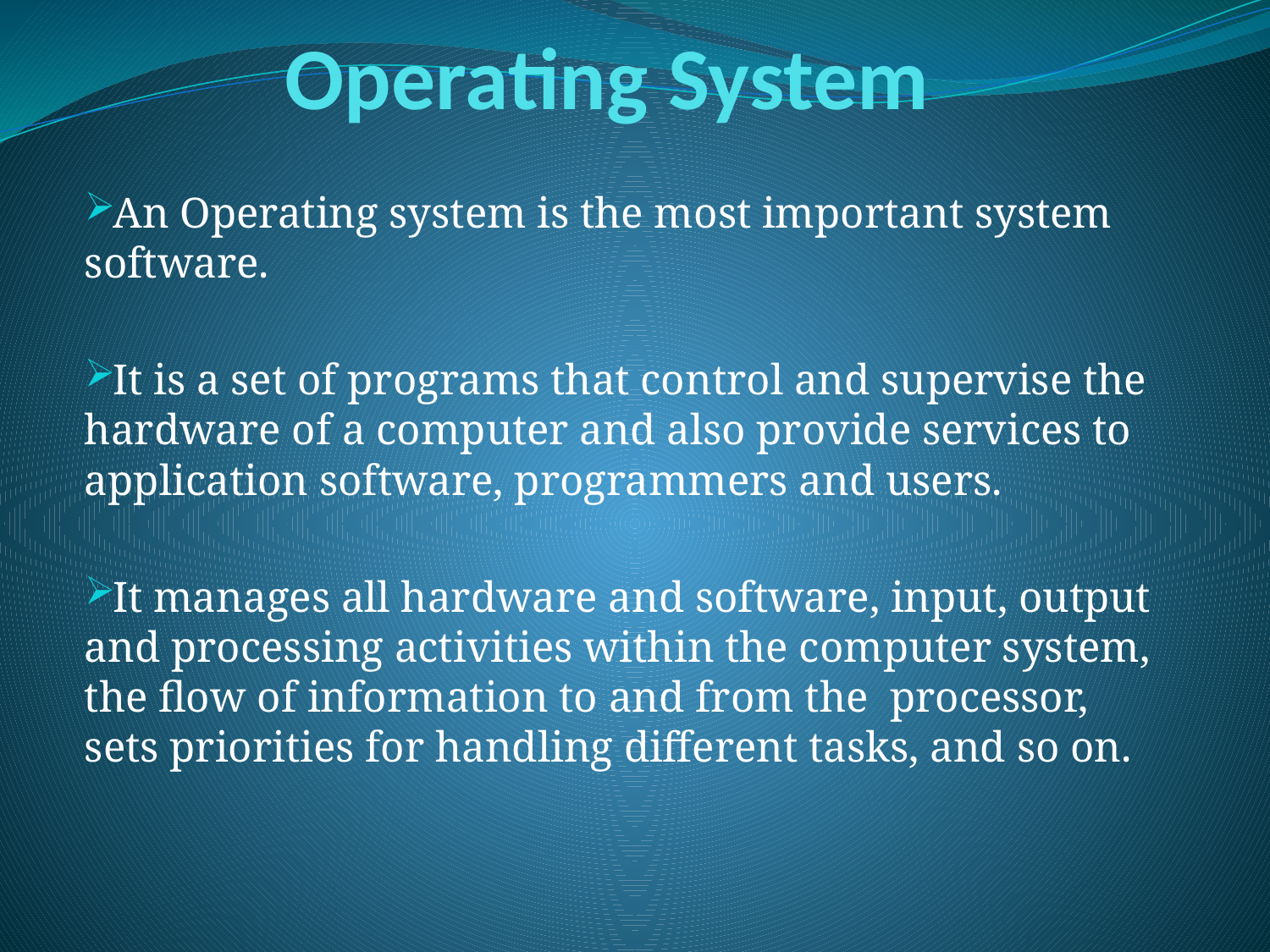

# Operating System
An Operating system is the most important system software.

It is a set of programs that control and supervise the hardware of a computer and also provide services to application software, programmers and users.

It manages all hardware and software, input, output and processing activities within the computer system, the flow of information to and from the  processor, sets priorities for handling different tasks, and so on.